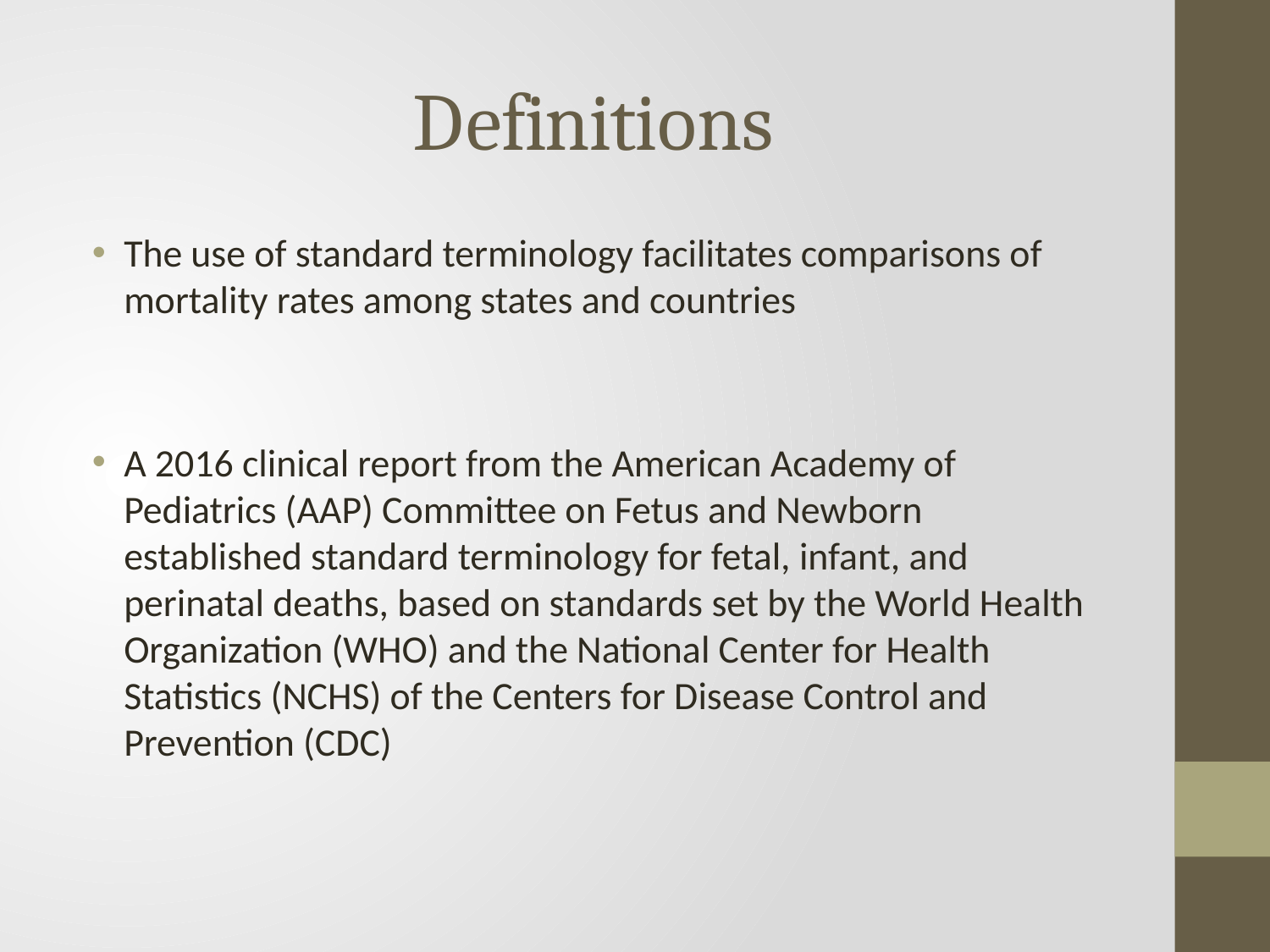

# Definitions
The use of standard terminology facilitates comparisons of mortality rates among states and countries

A 2016 clinical report from the American Academy of Pediatrics (AAP) Committee on Fetus and Newborn established standard terminology for fetal, infant, and perinatal deaths, based on standards set by the World Health Organization (WHO) and the National Center for Health Statistics (NCHS) of the Centers for Disease Control and Prevention (CDC)